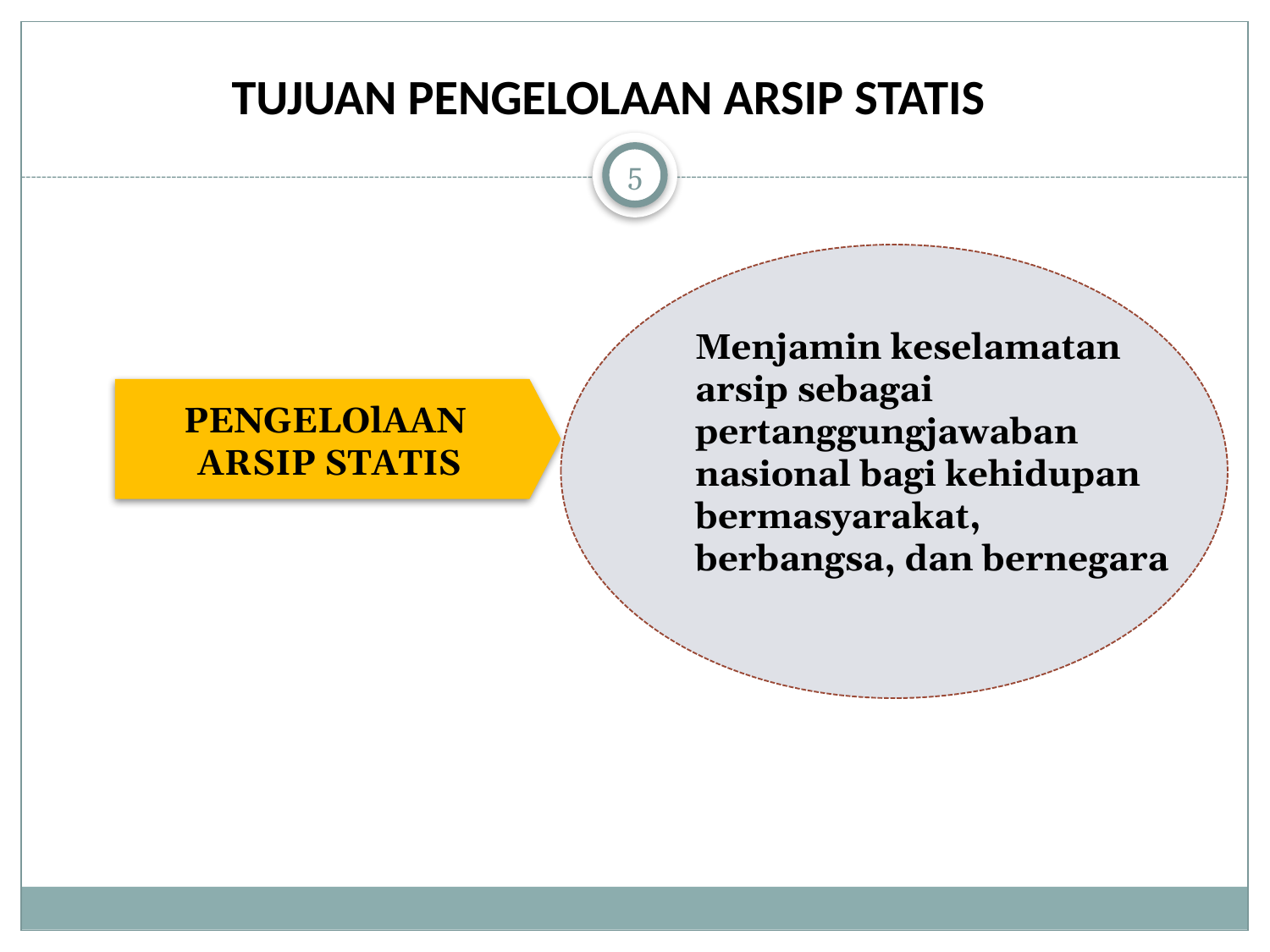

TUJUAN PENGELOLAAN ARSIP STATIS
5

Menjamin keselamatan arsip sebagai pertanggungjawaban nasional bagi kehidupan bermasyarakat, berbangsa, dan bernegara

PENGELOlAAN
ARSIP STATIS